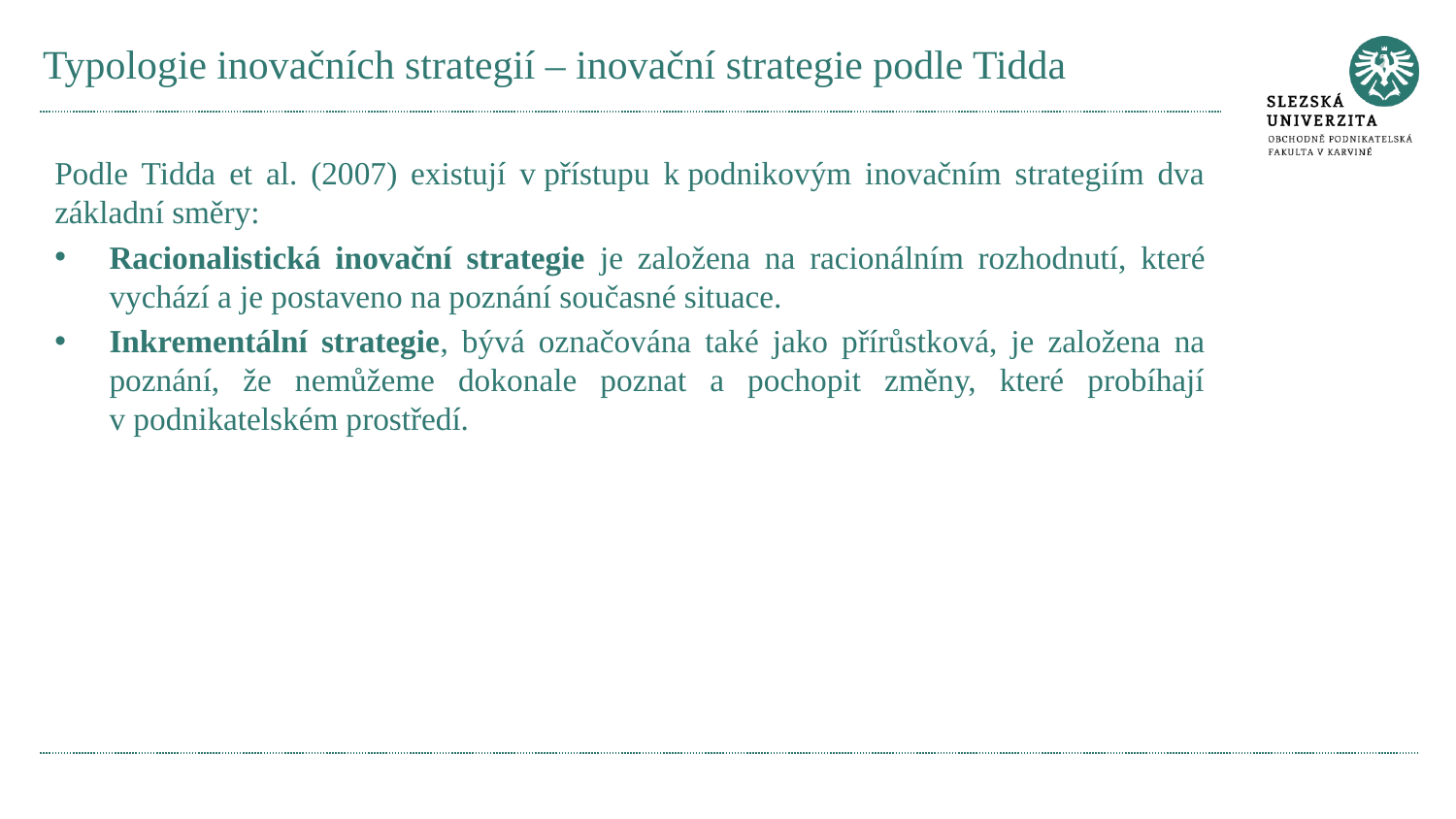

# Typologie inovačních strategií – inovační strategie podle Tidda
Podle Tidda et al. (2007) existují v přístupu k podnikovým inovačním strategiím dva základní směry:
Racionalistická inovační strategie je založena na racionálním rozhodnutí, které vychází a je postaveno na poznání současné situace.
Inkrementální strategie, bývá označována také jako přírůstková, je založena na poznání, že nemůžeme dokonale poznat a pochopit změny, které probíhají v podnikatelském prostředí.